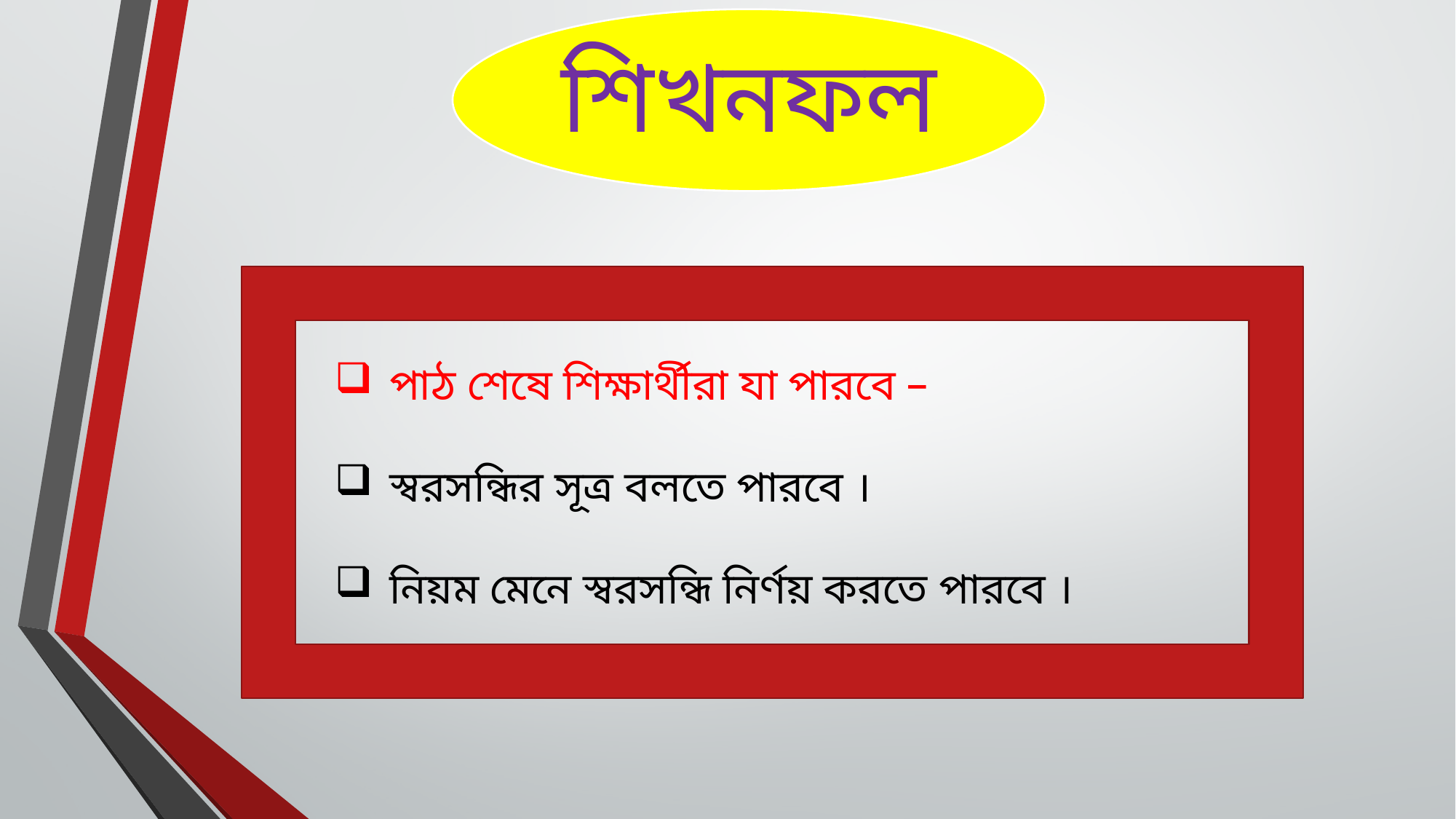

শিখনফল

পাঠ শেষে শিক্ষার্থীরা যা পারবে –

স্বরসন্ধির সূত্র বলতে পারবে ।

নিয়ম মেনে স্বরসন্ধি নির্ণয় করতে পারবে ।